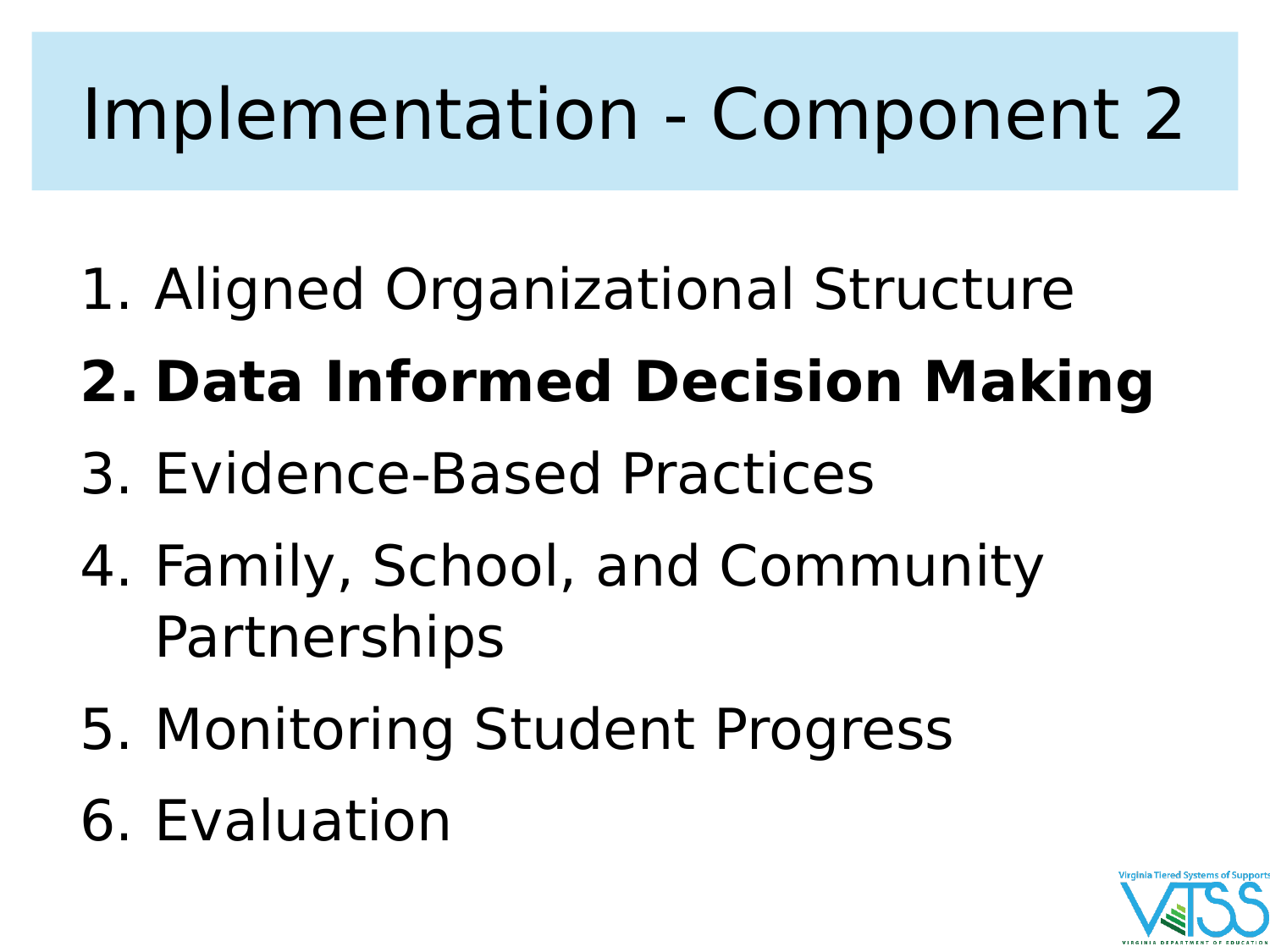

# Implementation - Component 2
Aligned Organizational Structure
Data Informed Decision Making
Evidence-Based Practices
Family, School, and Community Partnerships
Monitoring Student Progress
Evaluation